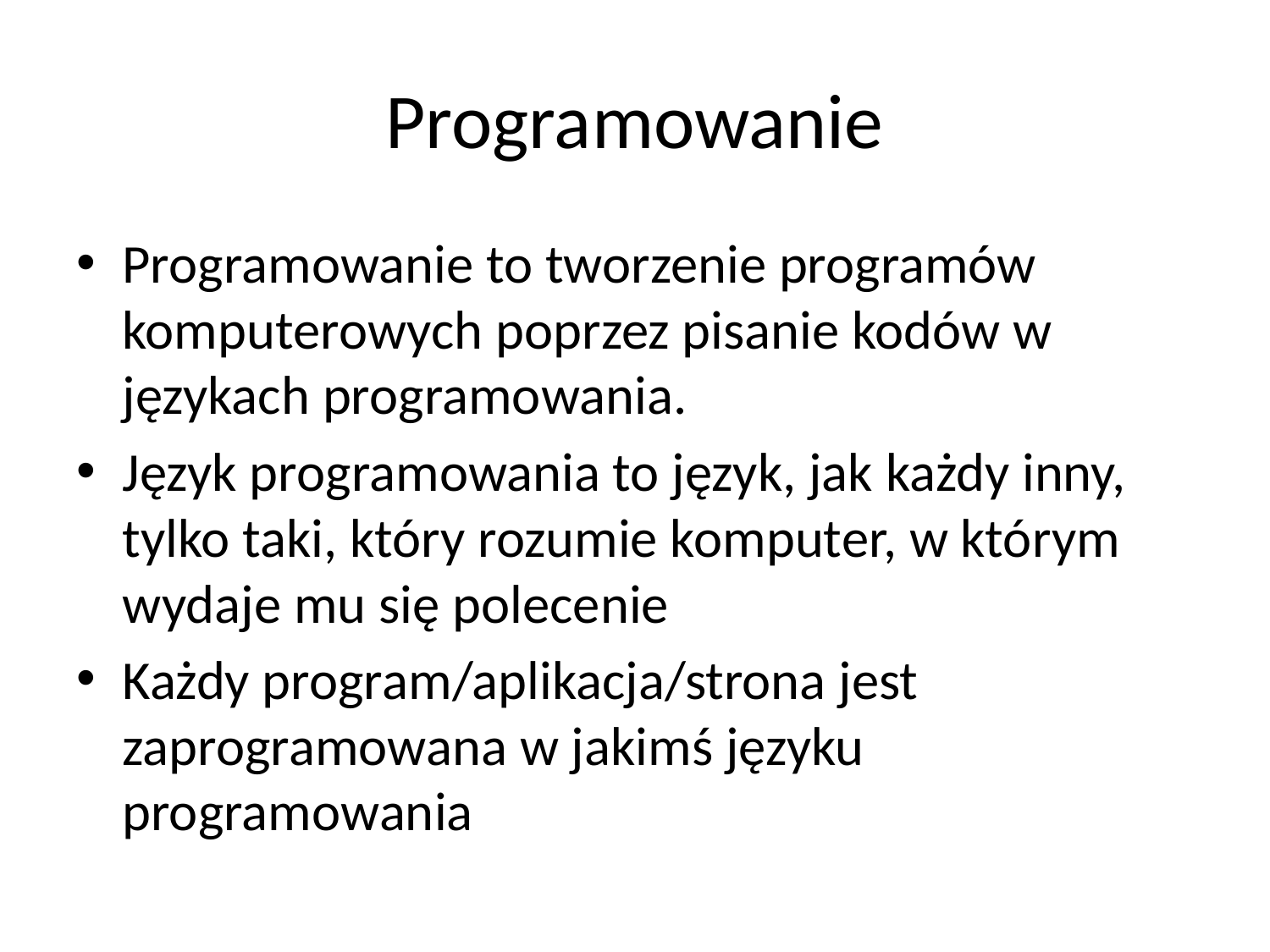

# Programowanie
Programowanie to tworzenie programów komputerowych poprzez pisanie kodów w językach programowania.
Język programowania to język, jak każdy inny, tylko taki, który rozumie komputer, w którym wydaje mu się polecenie
Każdy program/aplikacja/strona jest zaprogramowana w jakimś języku programowania